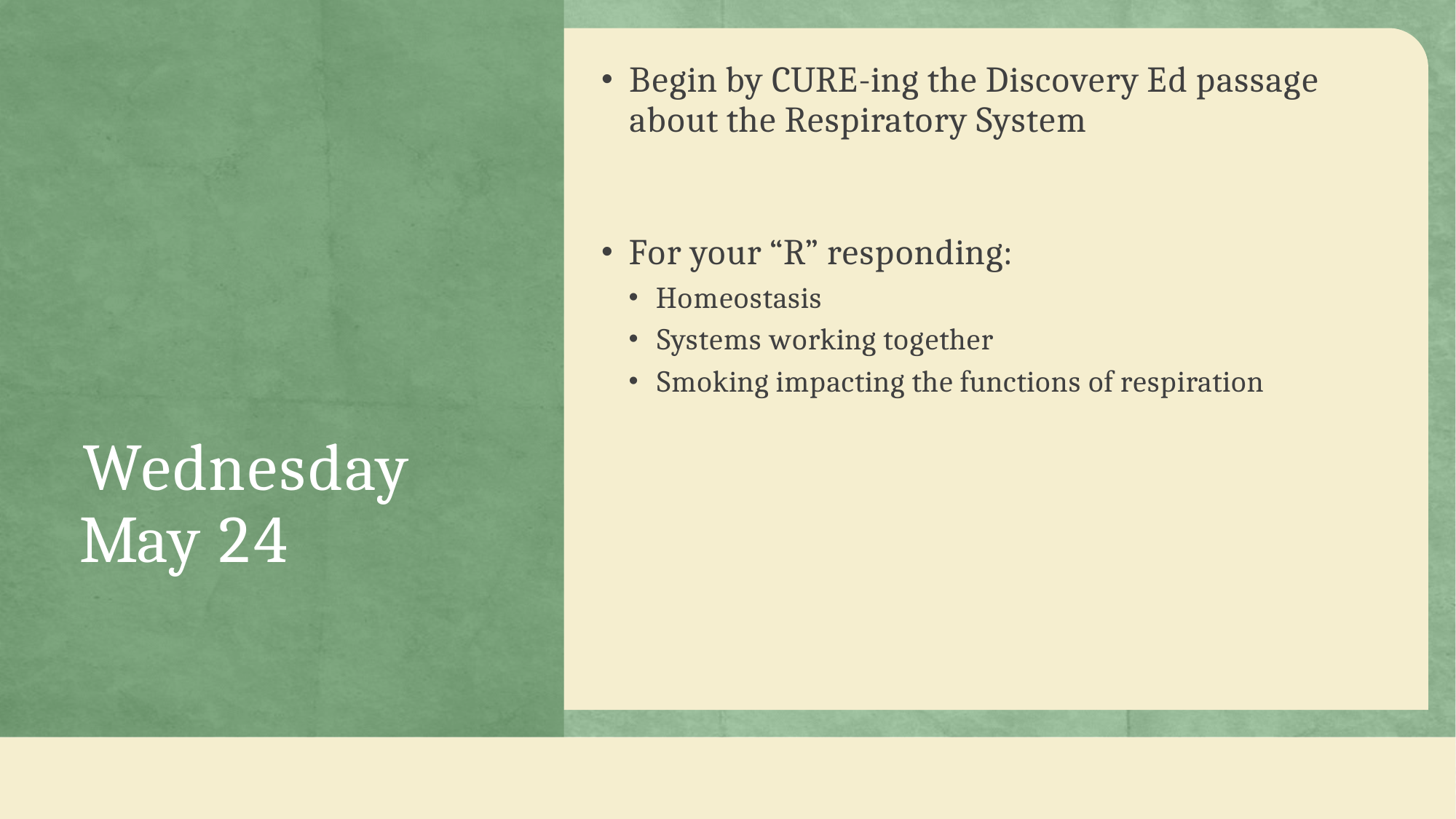

# Wednesday May 24
Begin by CURE-ing the Discovery Ed passage about the Respiratory System

For your “R” responding:
Homeostasis
Systems working together
Smoking impacting the functions of respiration